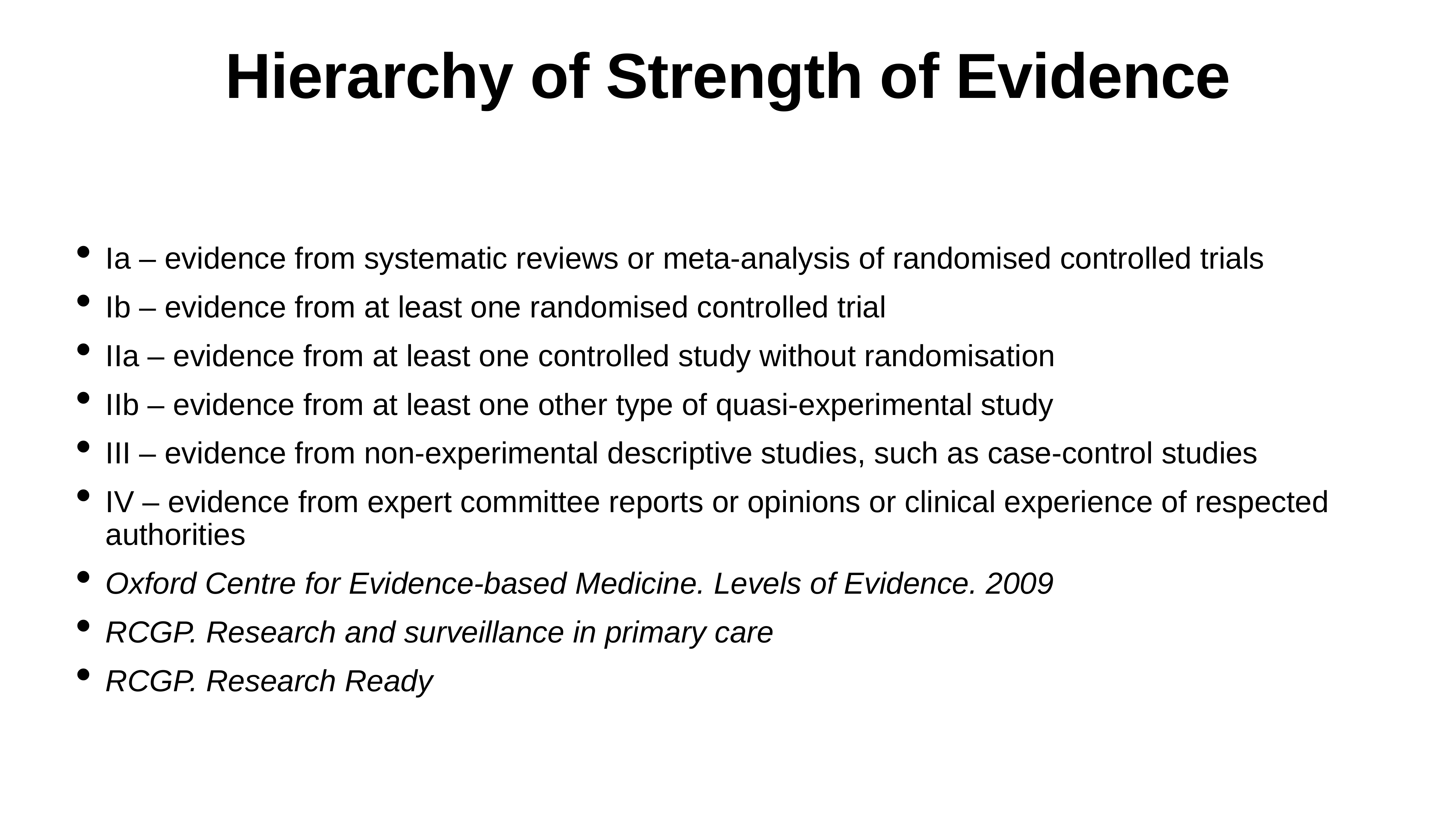

# Hierarchy of Strength of Evidence
Ia – evidence from systematic reviews or meta-analysis of randomised controlled trials
Ib – evidence from at least one randomised controlled trial
IIa – evidence from at least one controlled study without randomisation
IIb – evidence from at least one other type of quasi-experimental study
III – evidence from non-experimental descriptive studies, such as case-control studies
IV – evidence from expert committee reports or opinions or clinical experience of respected authorities
Oxford Centre for Evidence-based Medicine. Levels of Evidence. 2009
RCGP. Research and surveillance in primary care
RCGP. Research Ready